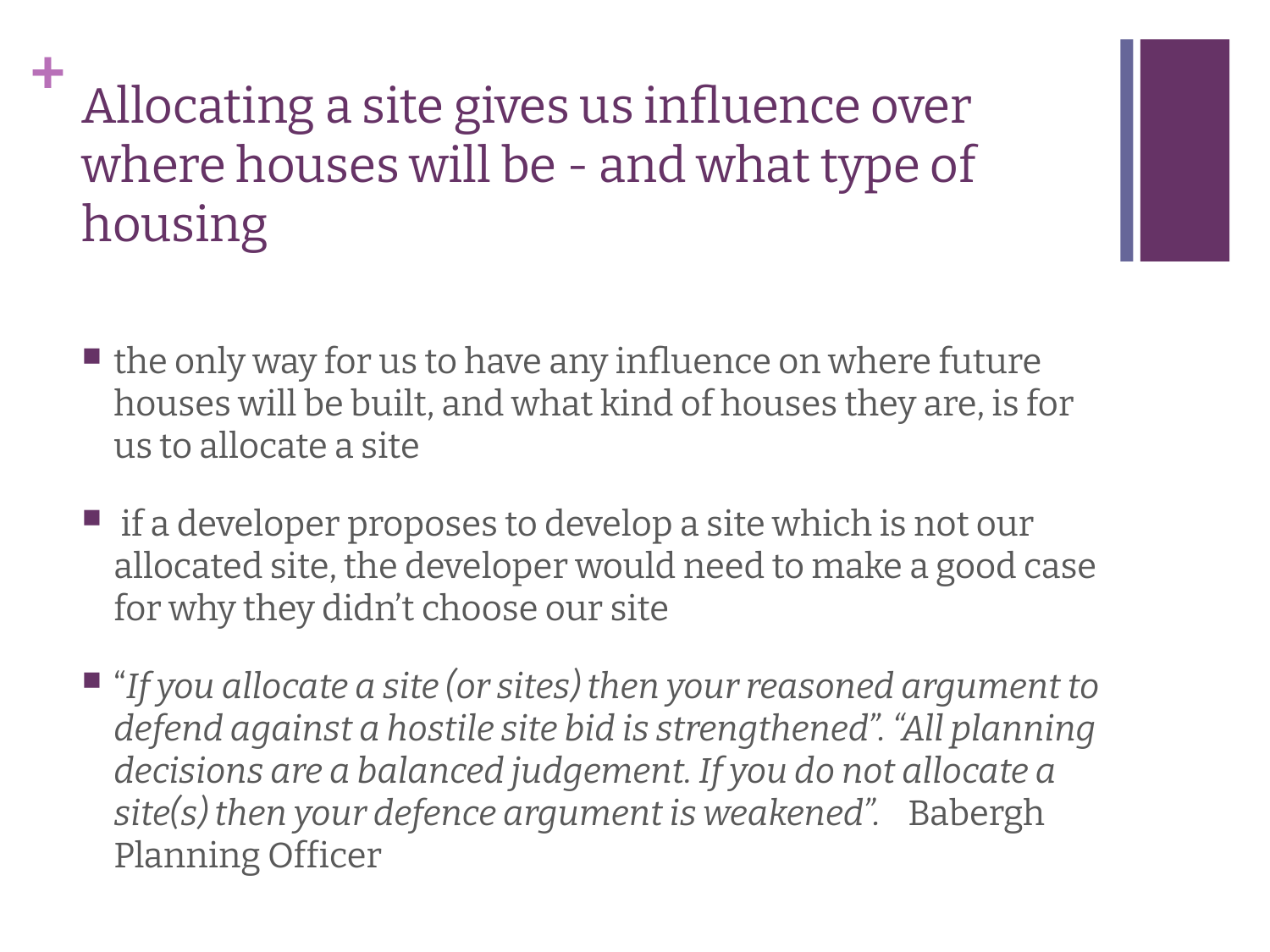

# Allocating a site gives us influence over where houses will be - and what type of housing
the only way for us to have any influence on where future houses will be built, and what kind of houses they are, is for us to allocate a site
 if a developer proposes to develop a site which is not our allocated site, the developer would need to make a good case for why they didn’t choose our site
“If you allocate a site (or sites) then your reasoned argument to defend against a hostile site bid is strengthened”. “All planning decisions are a balanced judgement. If you do not allocate a site(s) then your defence argument is weakened”.    Babergh Planning Officer